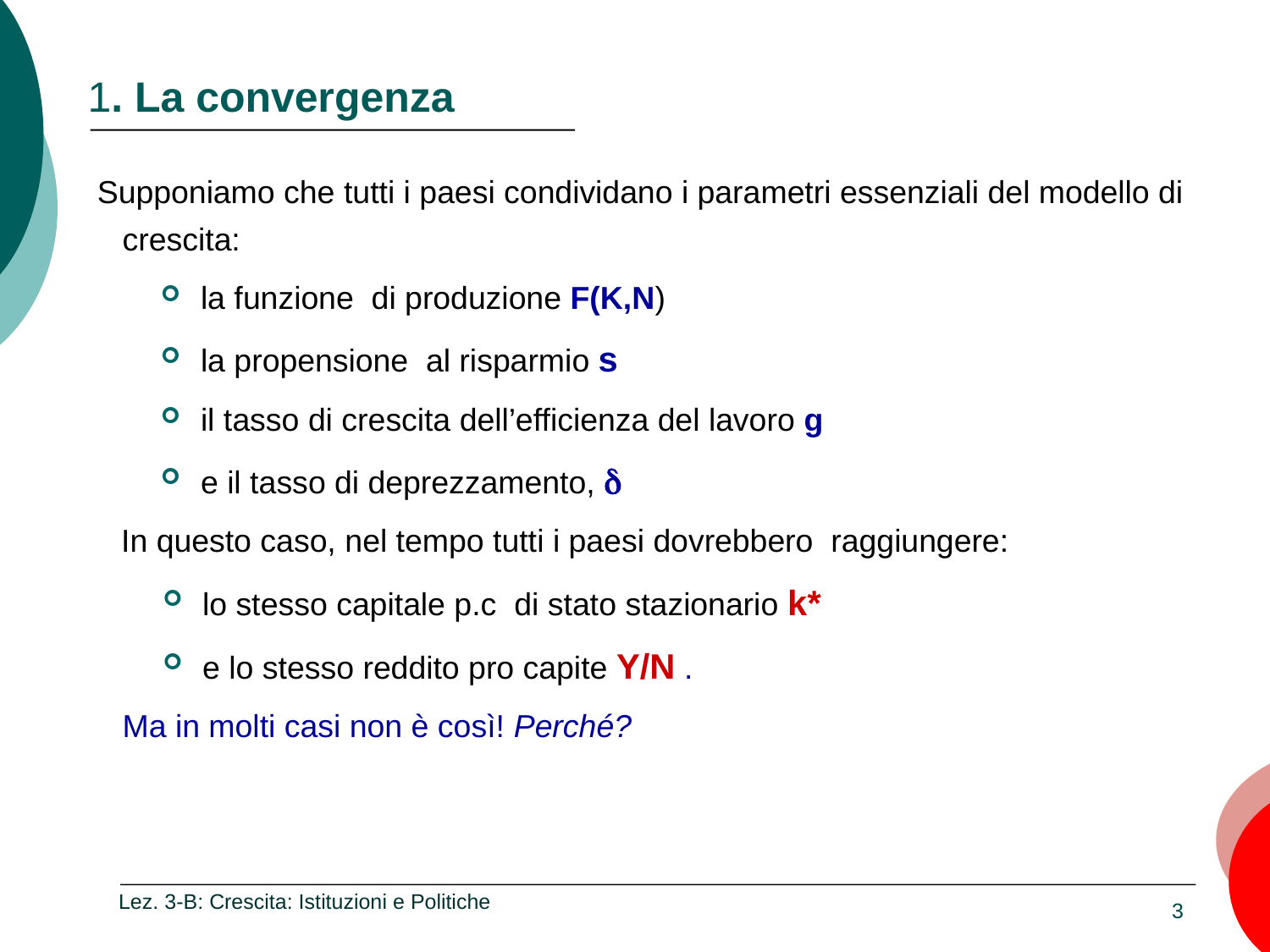

# 1. La convergenza
Supponiamo che tutti i paesi condividano i parametri essenziali del modello di crescita:
la funzione  di produzione F(K,N)
la propensione  al risparmio s
il tasso di crescita dell’efficienza del lavoro g
e il tasso di deprezzamento, δ
In questo caso, nel tempo tutti i paesi dovrebbero  raggiungere:
lo stesso capitale p.c  di stato stazionario k*
e lo stesso reddito pro capite Y/N .
Ma in molti casi non è così! Perché?

Lez. 3-B: Crescita: Istituzioni e Politiche